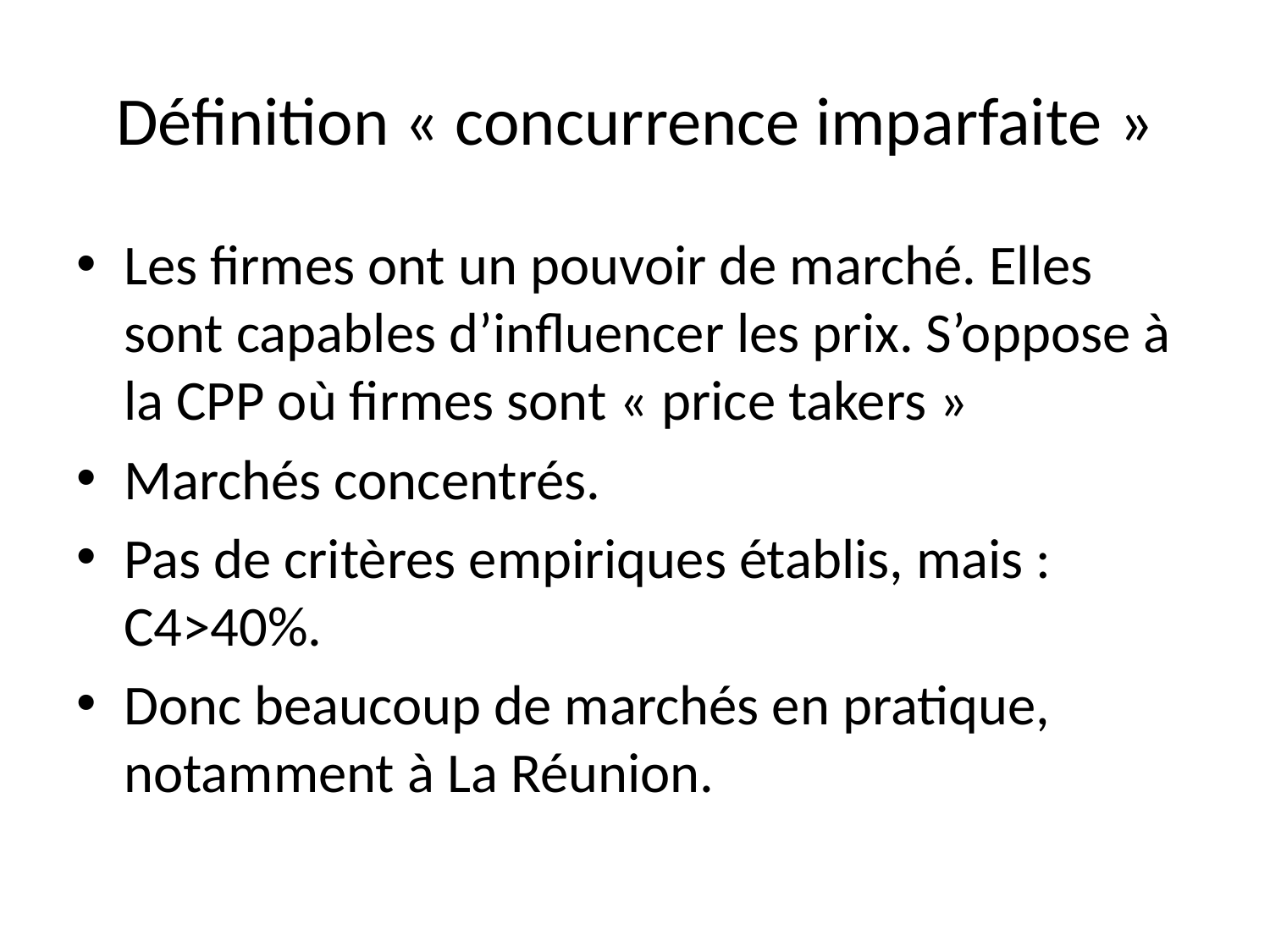

# Définition « concurrence imparfaite »
Les firmes ont un pouvoir de marché. Elles sont capables d’influencer les prix. S’oppose à la CPP où firmes sont « price takers »
Marchés concentrés.
Pas de critères empiriques établis, mais : C4>40%.
Donc beaucoup de marchés en pratique, notamment à La Réunion.